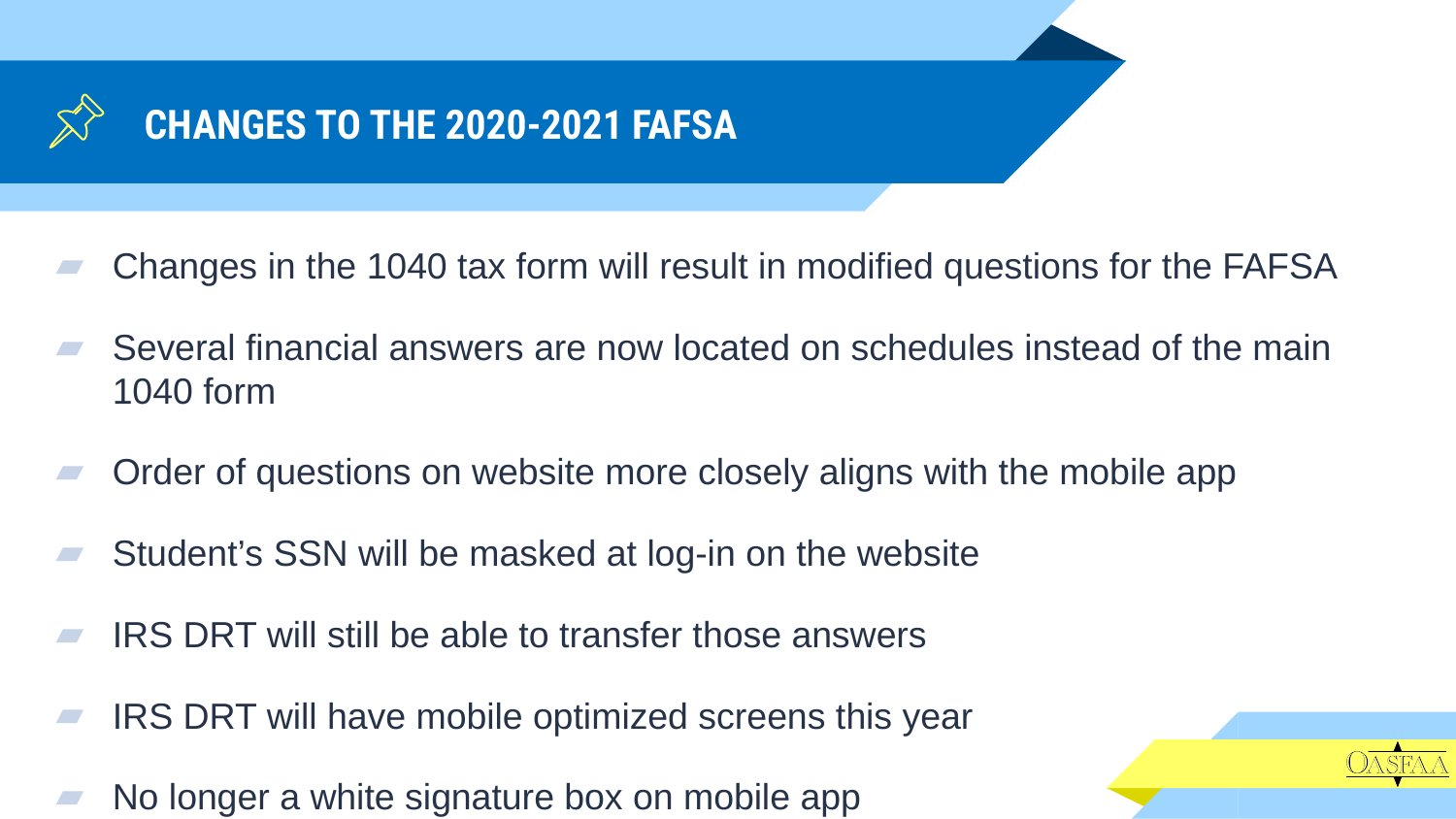

# CHANGES TO THE 2020-2021 FAFSA

Changes in the 1040 tax form will result in modified questions for the FAFSA
Several financial answers are now located on schedules instead of the main 1040 form
Order of questions on website more closely aligns with the mobile app
Student’s SSN will be masked at log-in on the website
IRS DRT will still be able to transfer those answers
IRS DRT will have mobile optimized screens this year
No longer a white signature box on mobile app